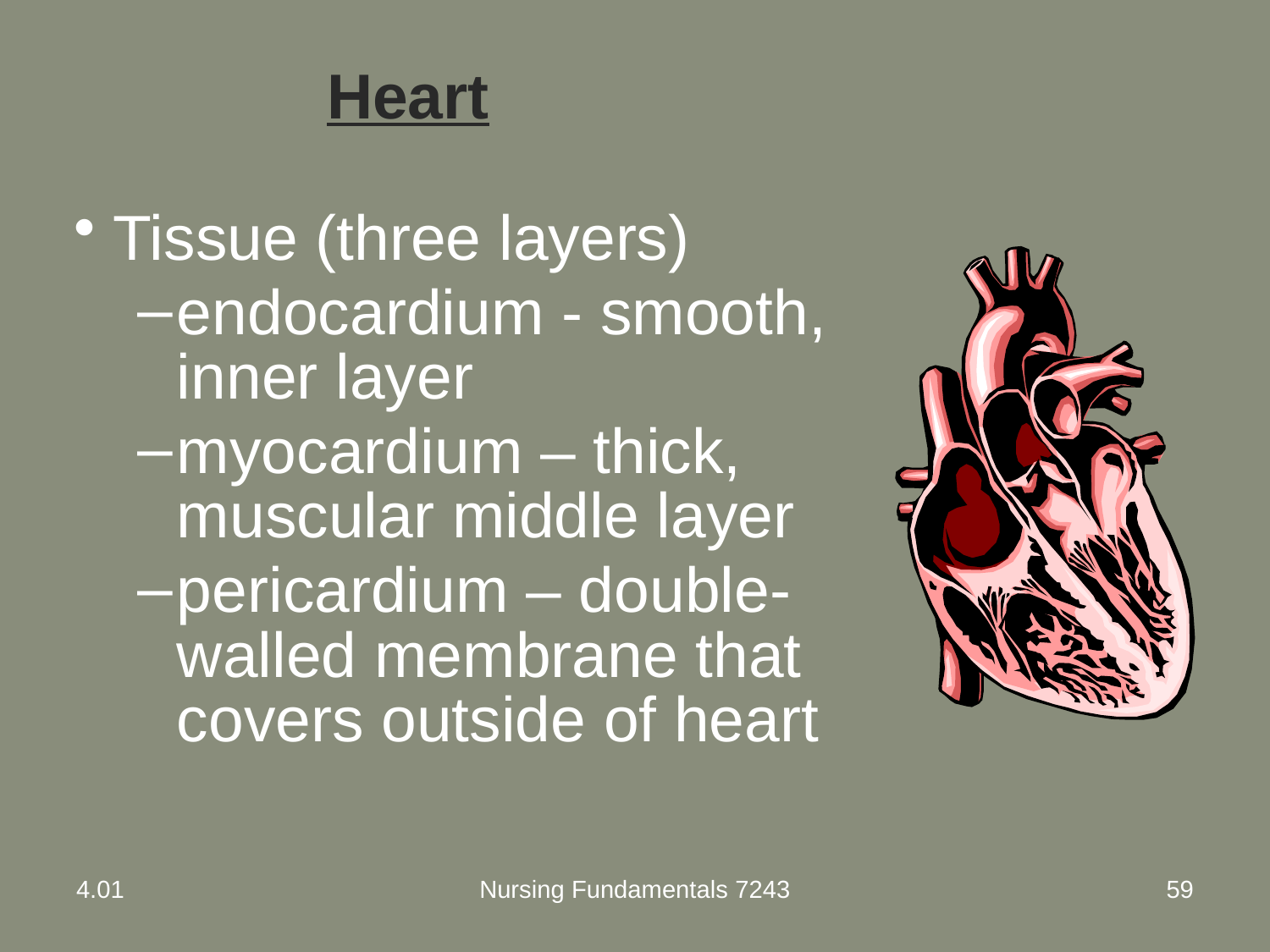

Heart
Tissue (three layers)
endocardium - smooth, inner layer
myocardium – thick, muscular middle layer
pericardium – double-walled membrane that covers outside of heart

4.01
Nursing Fundamentals 7243
59